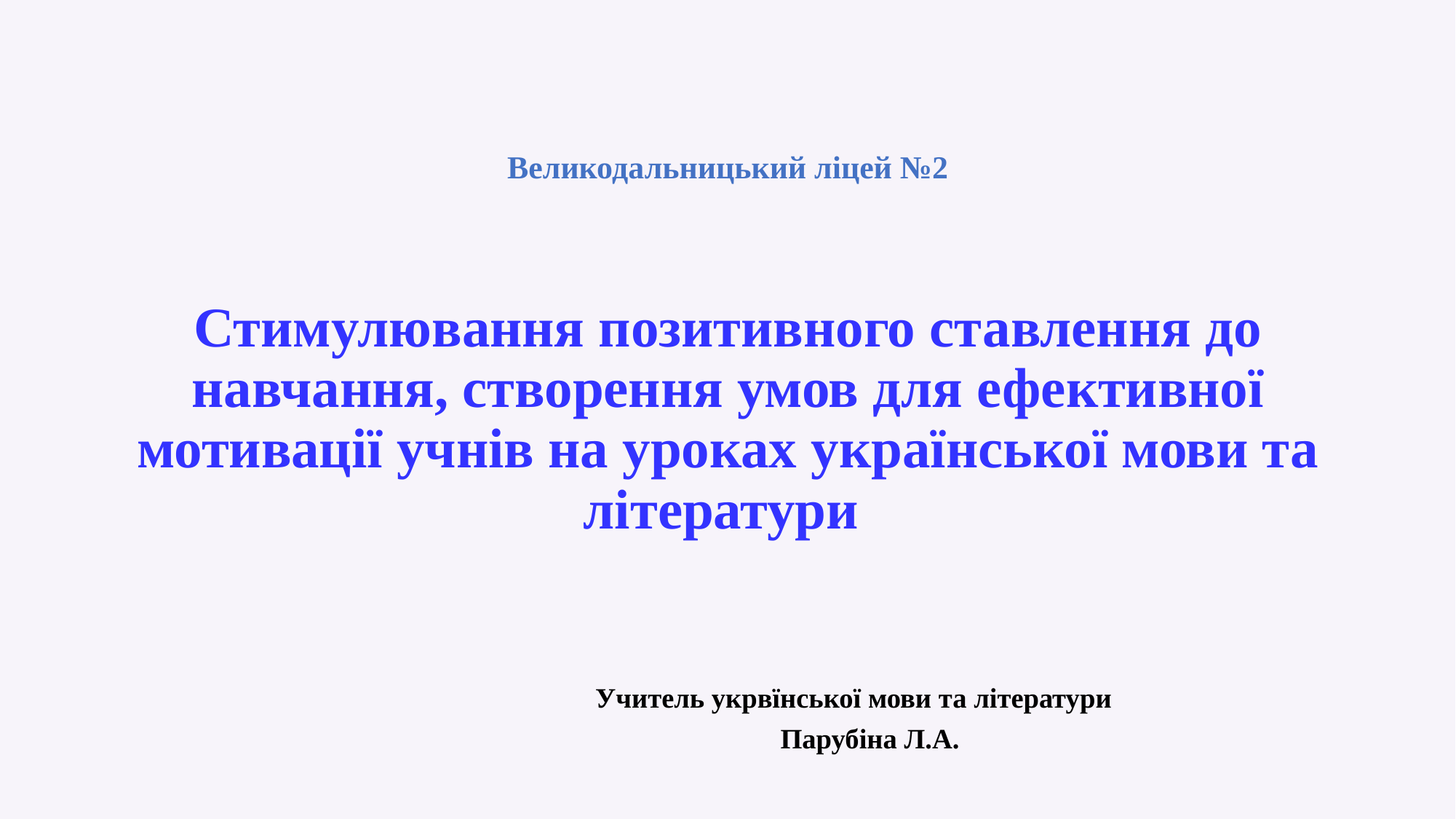

#

Великодальницький ліцей №2

Стимулювання позитивного ставлення до навчання, створення умов для ефективної мотивації учнів на уроках української мови та літератури

                                           Учитель укрвїнської мови та літератури
                                        Парубіна Л.А.